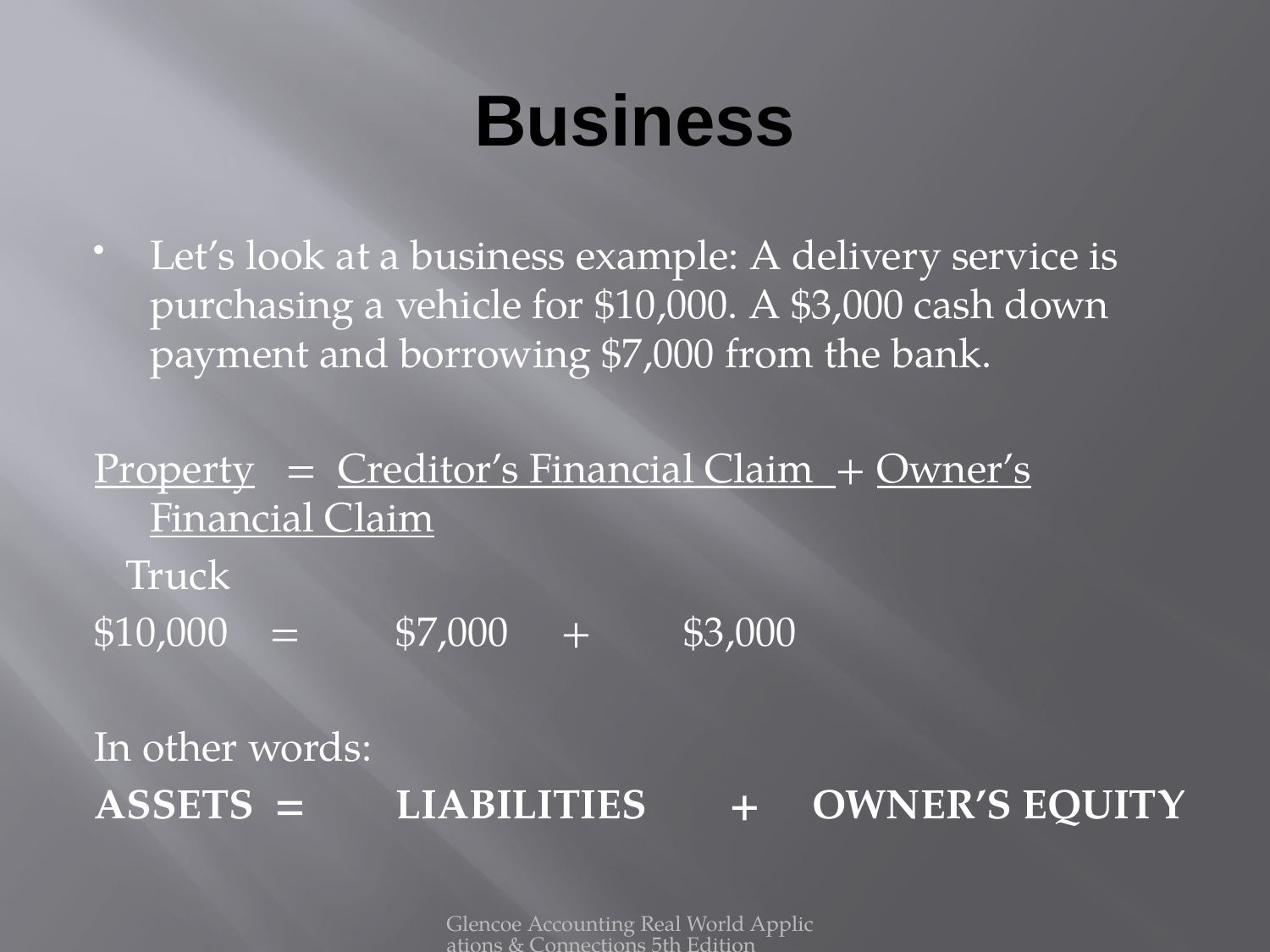

# Business
Let’s look at a business example: A delivery service is purchasing a vehicle for $10,000. A $3,000 cash down payment and borrowing $7,000 from the bank.

Property   =  Creditor’s Financial Claim  + Owner’s Financial Claim
   Truck
$10,000    =   		$7,000		    +  	    $3,000

In other words:
Assets  =	Liabilities        +     Owner’s Equity
Glencoe Accounting Real World Applications & Connections 5th Edition